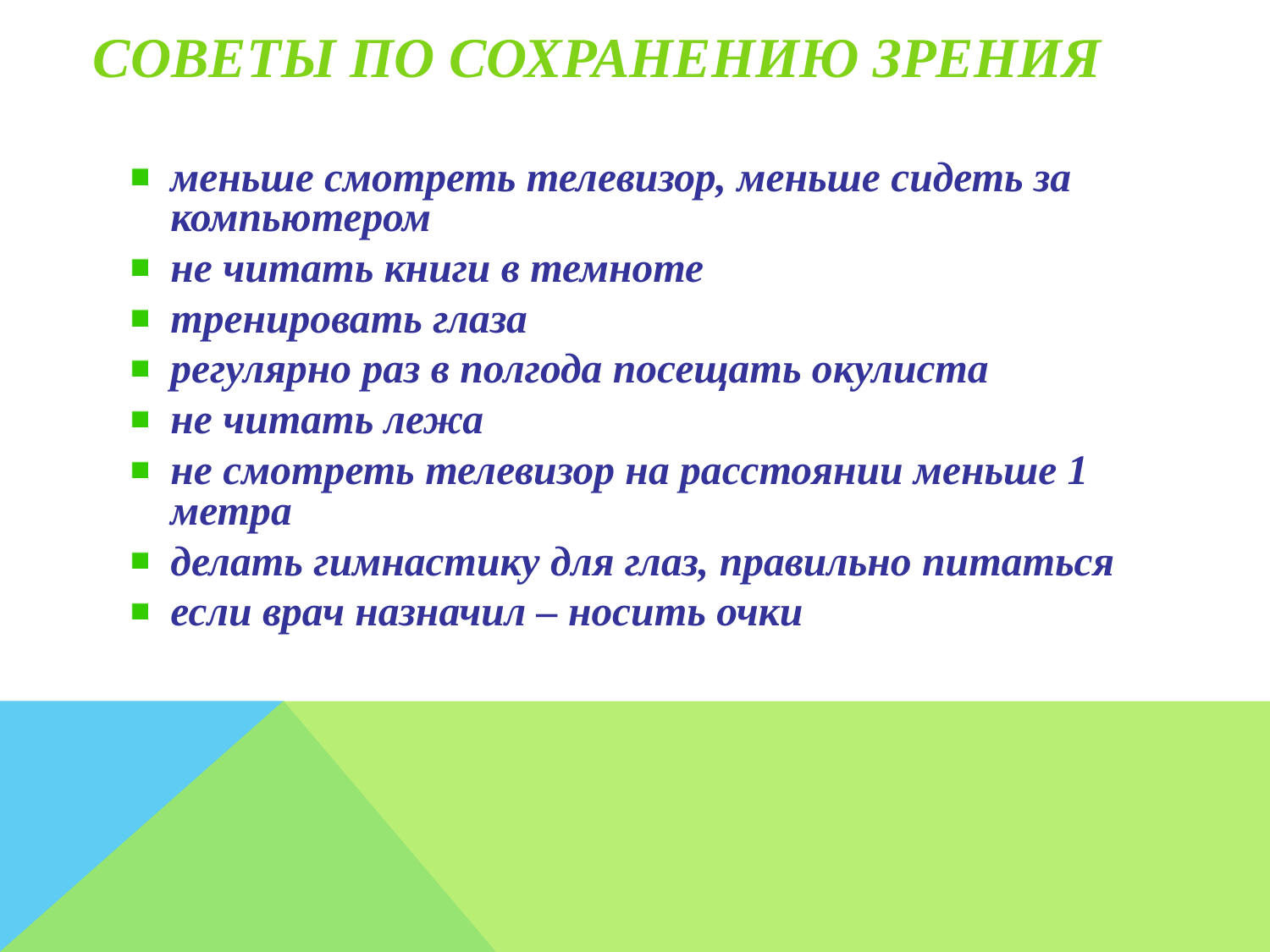

# Советы по сохранению зрения
меньше смотреть телевизор, меньше сидеть за компьютером
не читать книги в темноте
тренировать глаза
регулярно раз в полгода посещать окулиста
не читать лежа
не смотреть телевизор на расстоянии меньше 1 метра
делать гимнастику для глаз, правильно питаться
если врач назначил – носить очки